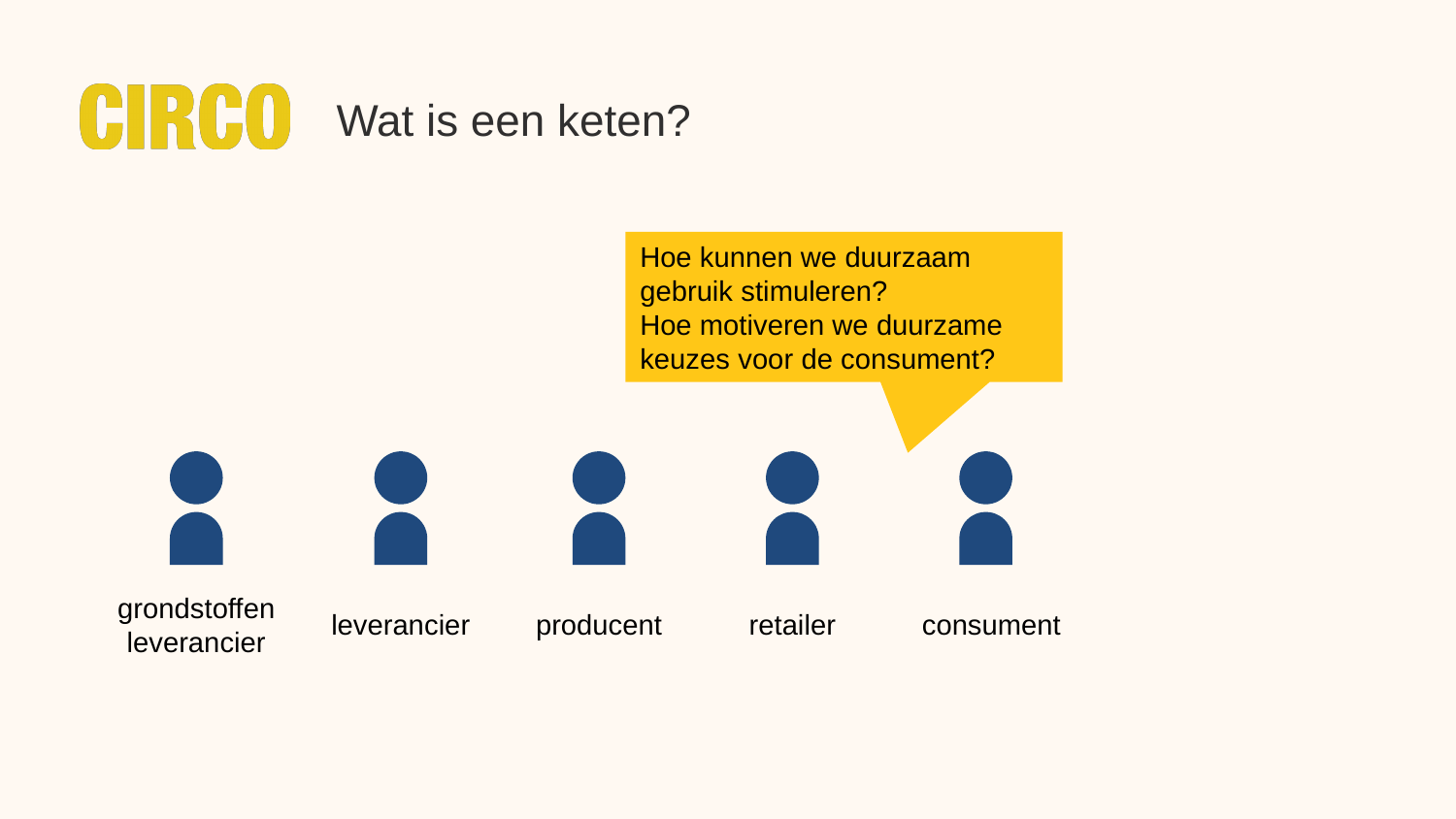

Wat is een keten?
Hoe kunnen we duurzaam gebruik stimuleren?
Hoe motiveren we duurzame keuzes voor de consument?

grondstoffen
leverancier
leverancier
producent
retailer
consument